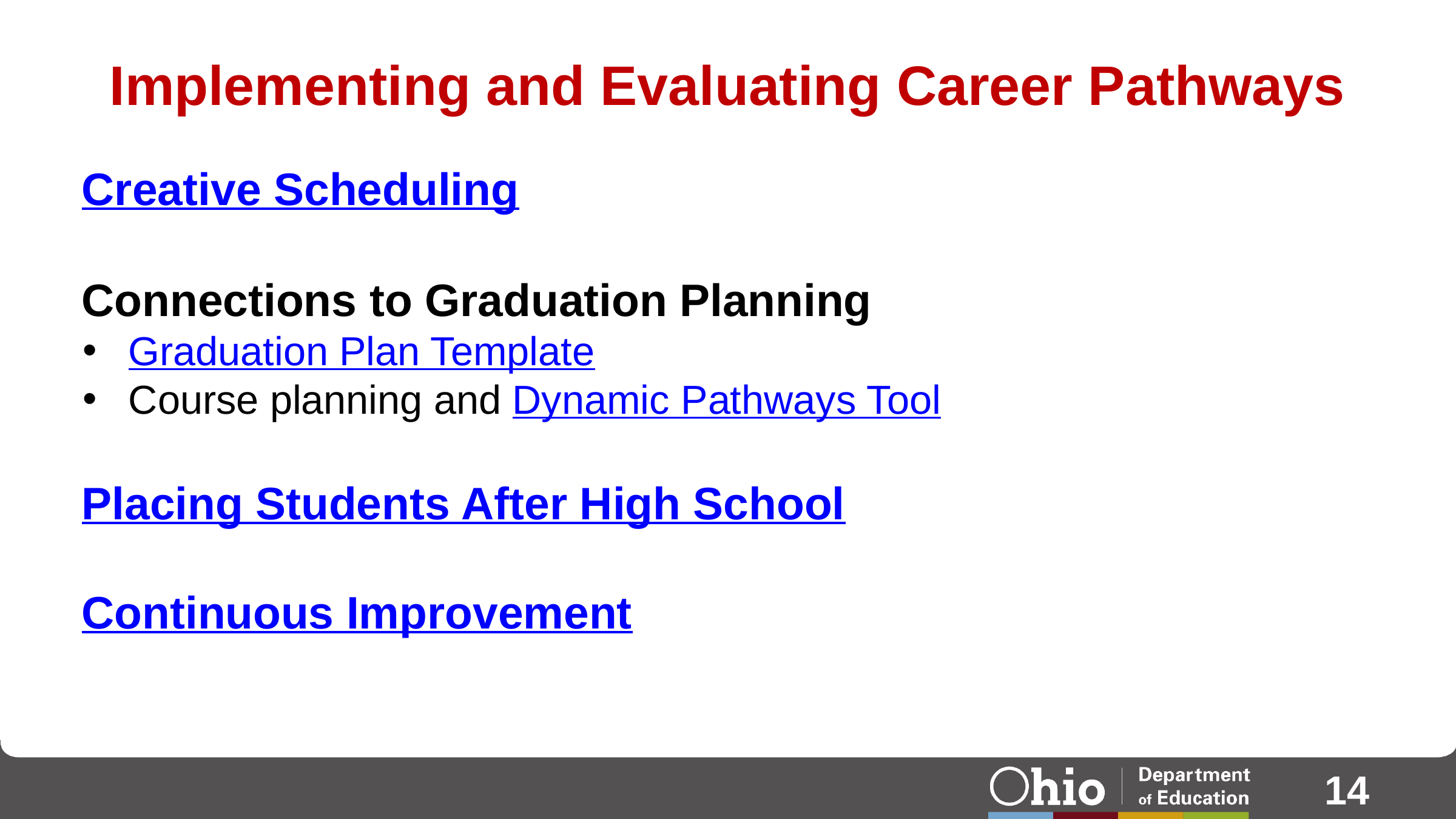

# Implementing and Evaluating Career Pathways
Creative Scheduling

Connections to Graduation Planning
Graduation Plan Template
Course planning and Dynamic Pathways Tool

Placing Students After High School

Continuous Improvement